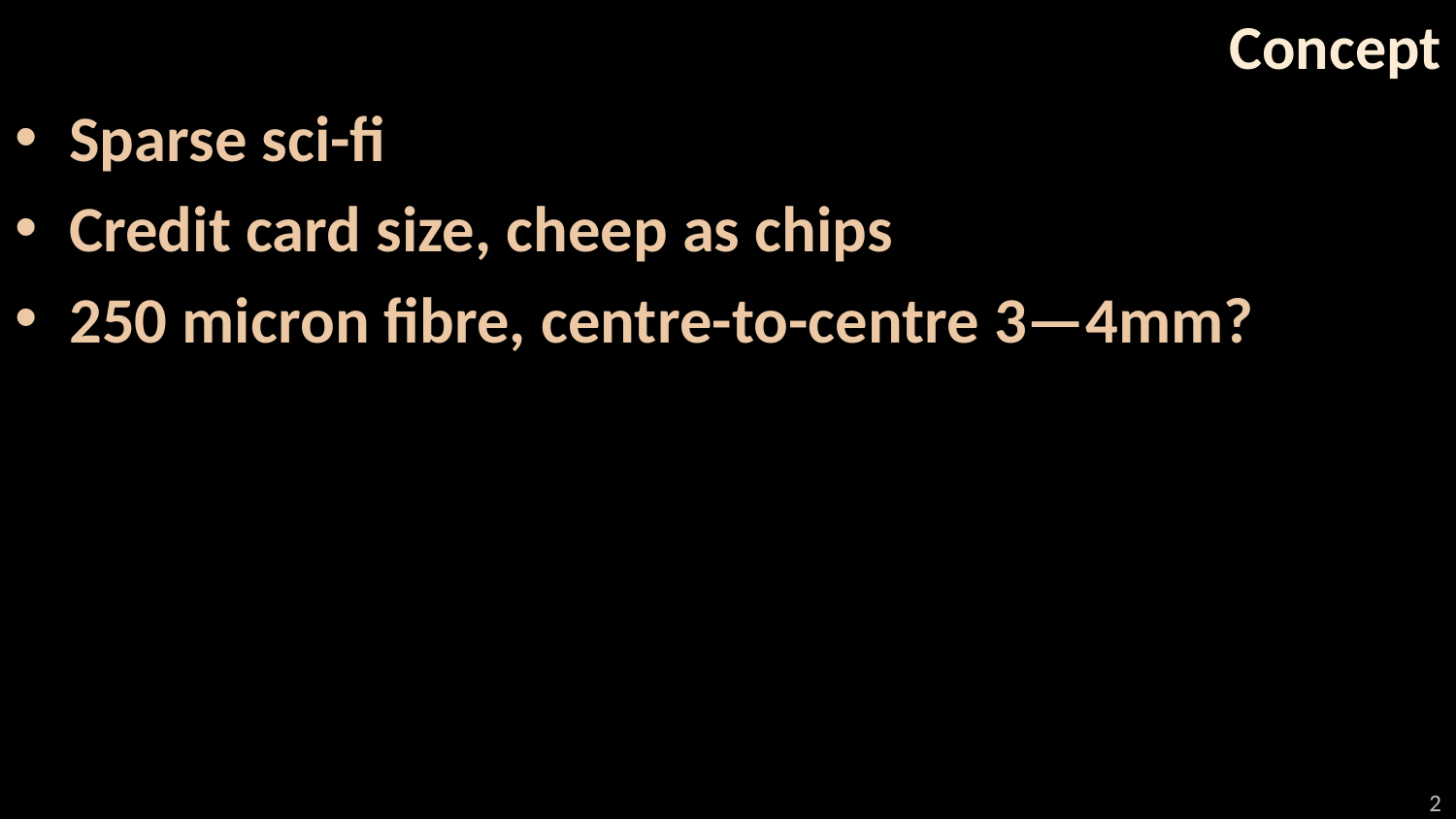

# Concept
Sparse sci-fi
Credit card size, cheep as chips
250 micron fibre, centre-to-centre 3—4mm?
2